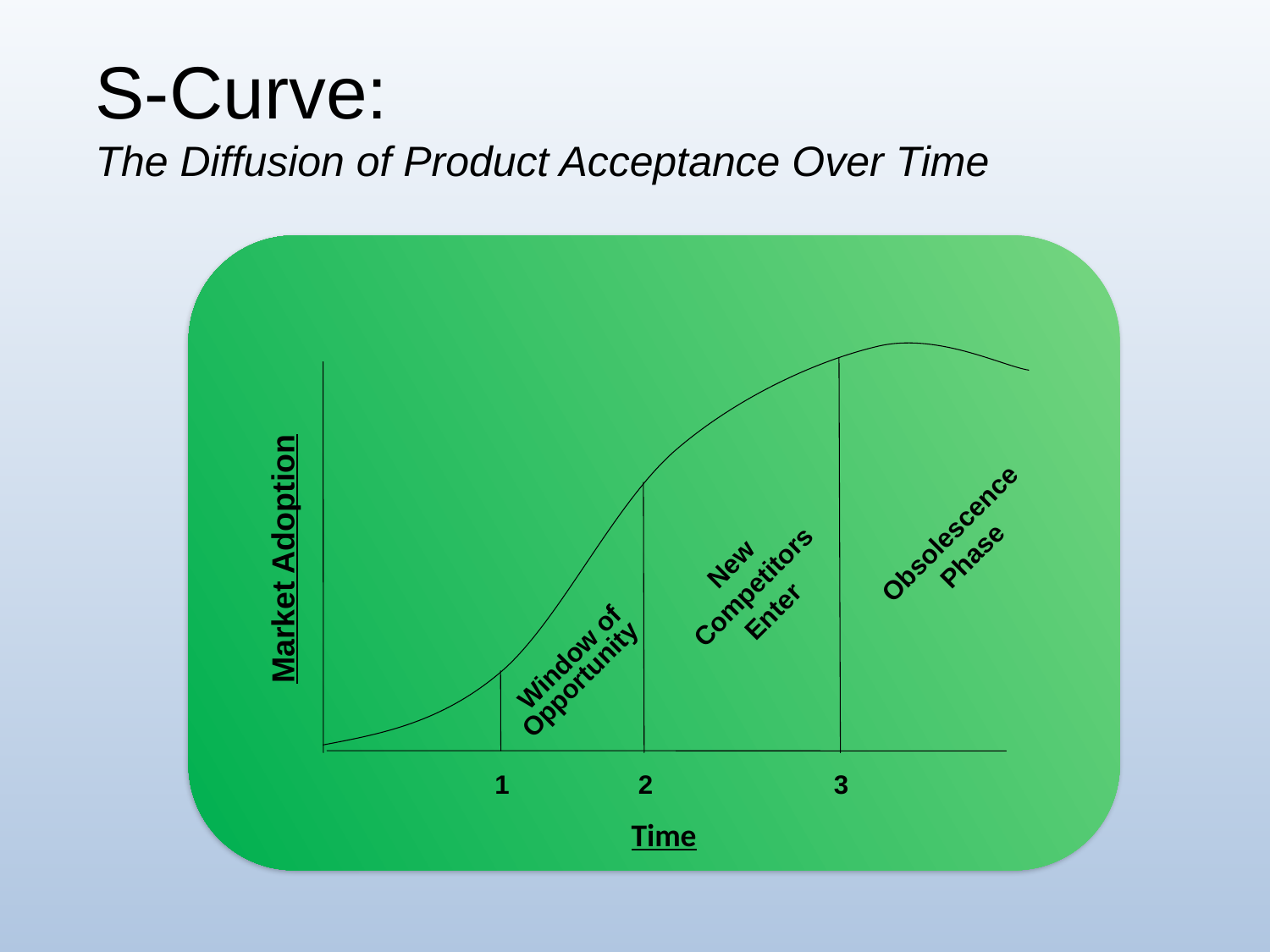

# S-Curve: The Diffusion of Product Acceptance Over Time

Obsolescence
Phase
New
Competitors
Enter
Market Adoption
Window of
Opportunity

1
2
3
Time